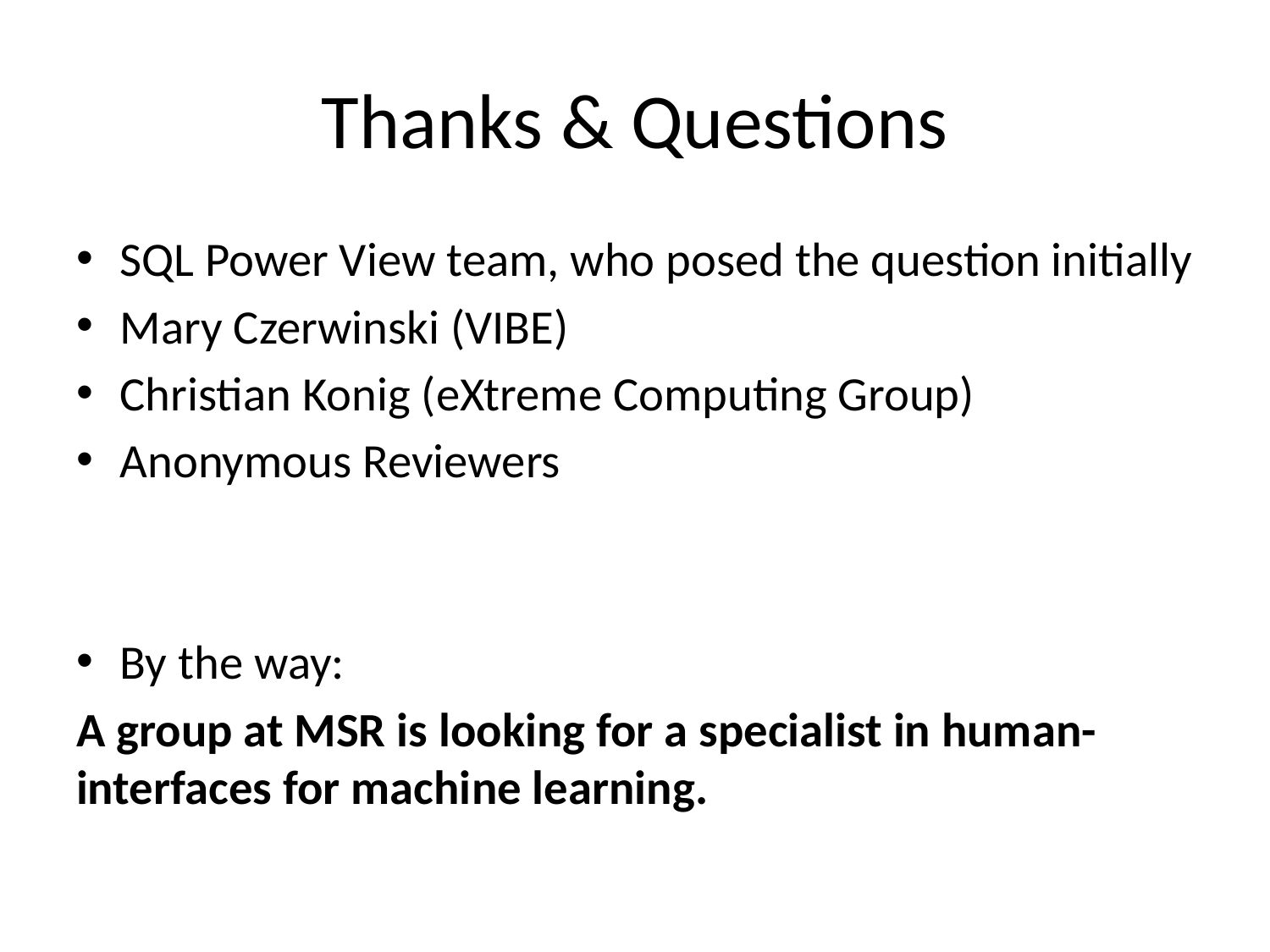

# Thanks & Questions
SQL Power View team, who posed the question initially
Mary Czerwinski (VIBE)
Christian Konig (eXtreme Computing Group)
Anonymous Reviewers

By the way:
A group at MSR is looking for a specialist in human-interfaces for machine learning.